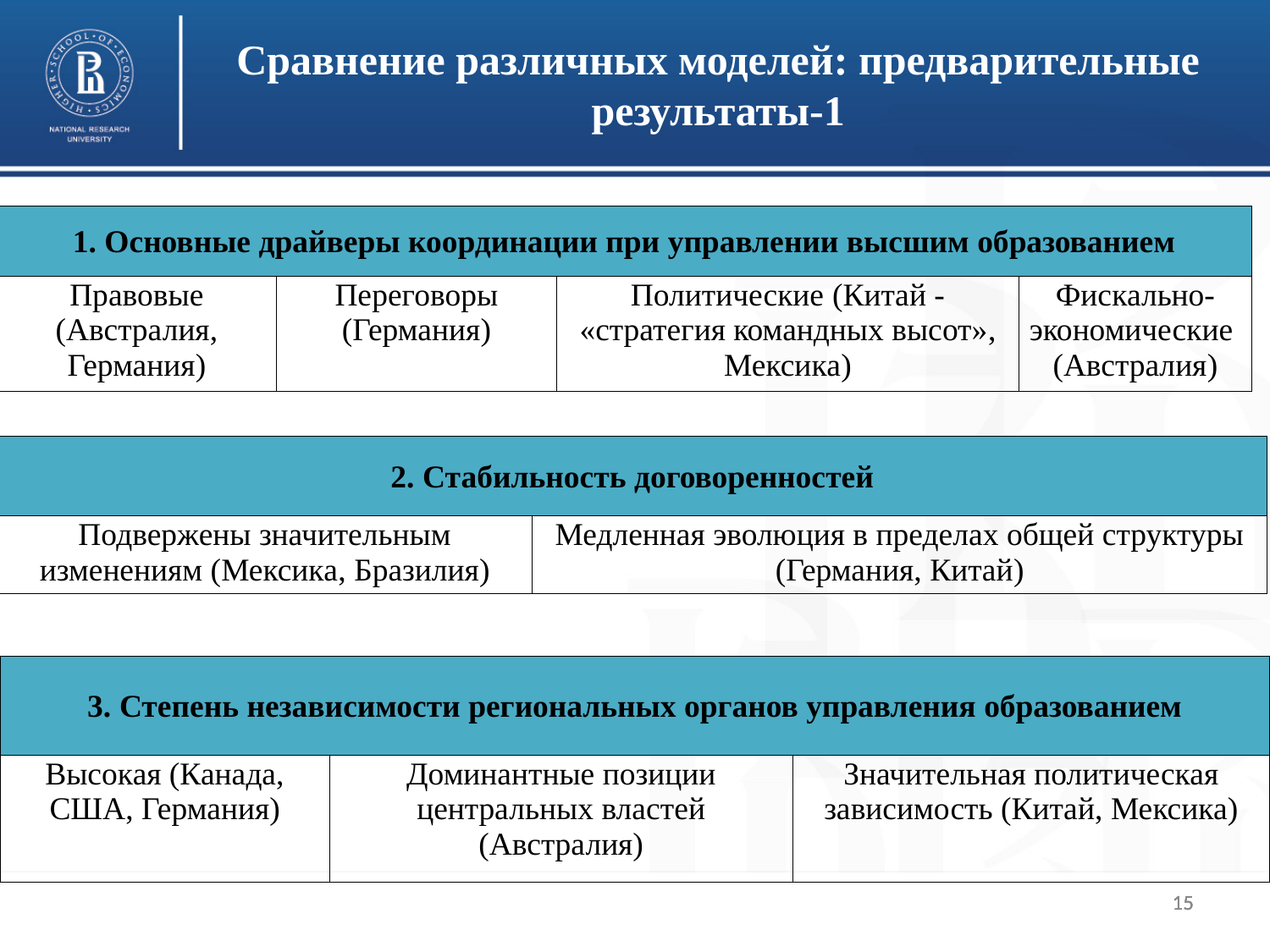

Сравнение различных моделей: предварительные результаты-1
| 1. Основные драйверы координации при управлении высшим образованием |  |  |  |
| --- | --- | --- | --- |
| Правовые (Австралия, Германия) | Переговоры (Германия) | Политические (Китай - «стратегия командных высот», Мексика) | Фискально-экономические (Австралия) |
| 2. Стабильность договоренностей |  |
| --- | --- |
| Подвержены значительным изменениям (Мексика, Бразилия) | Медленная эволюция в пределах общей структуры (Германия, Китай) |
| 3. Степень независимости региональных органов управления образованием |  |  |
| --- | --- | --- |
| Высокая (Канада, США, Германия) | Доминантные позиции центральных властей (Австралия) | Значительная политическая зависимость (Китай, Мексика) |

15
15
15